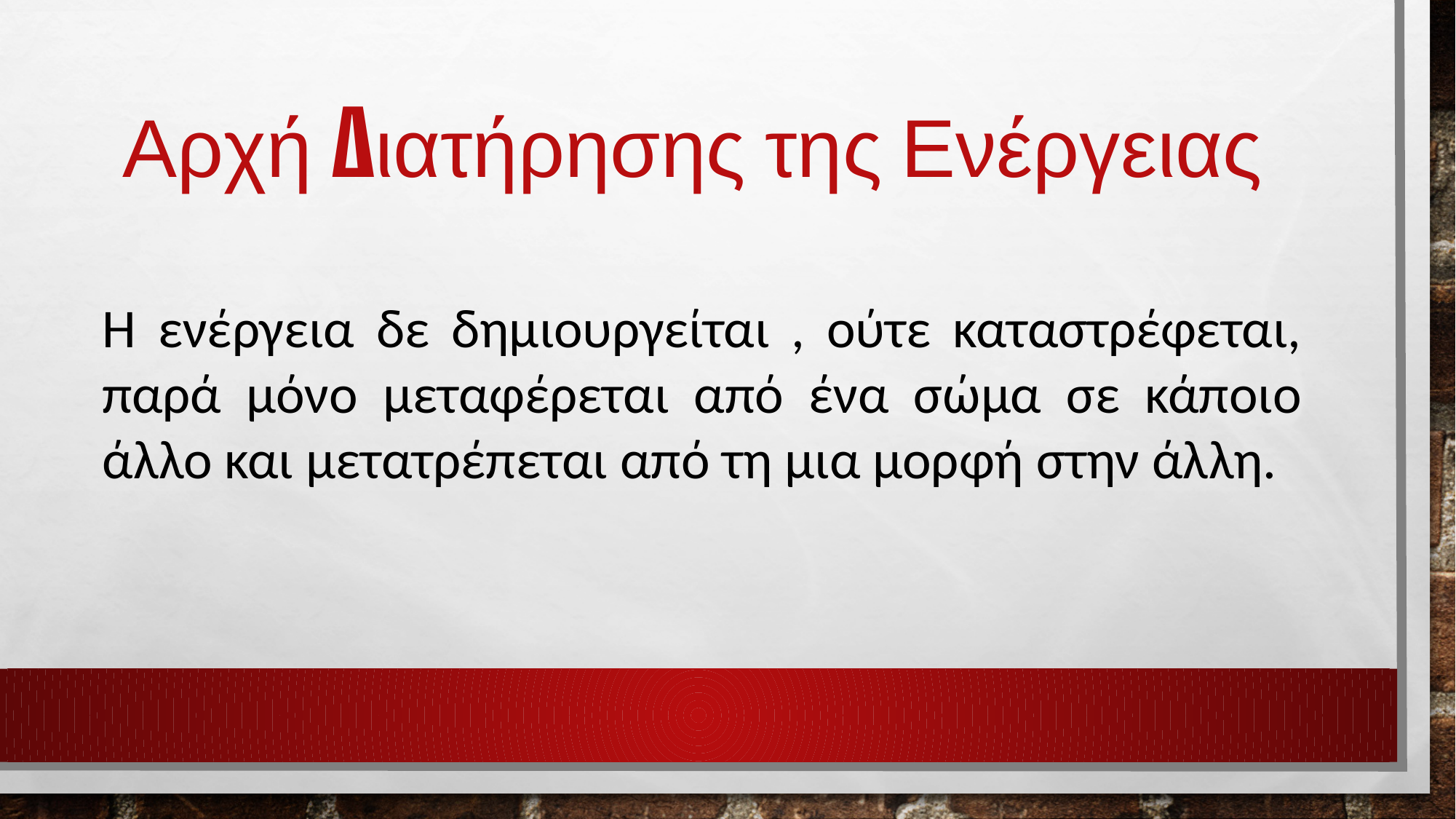

# Αρχή Διατήρησης της Ενέργειας
Η ενέργεια δε δημιουργείται , ούτε καταστρέφεται, παρά μόνο μεταφέρεται από ένα σώμα σε κάποιο άλλο και μετατρέπεται από τη μια μορφή στην άλλη.